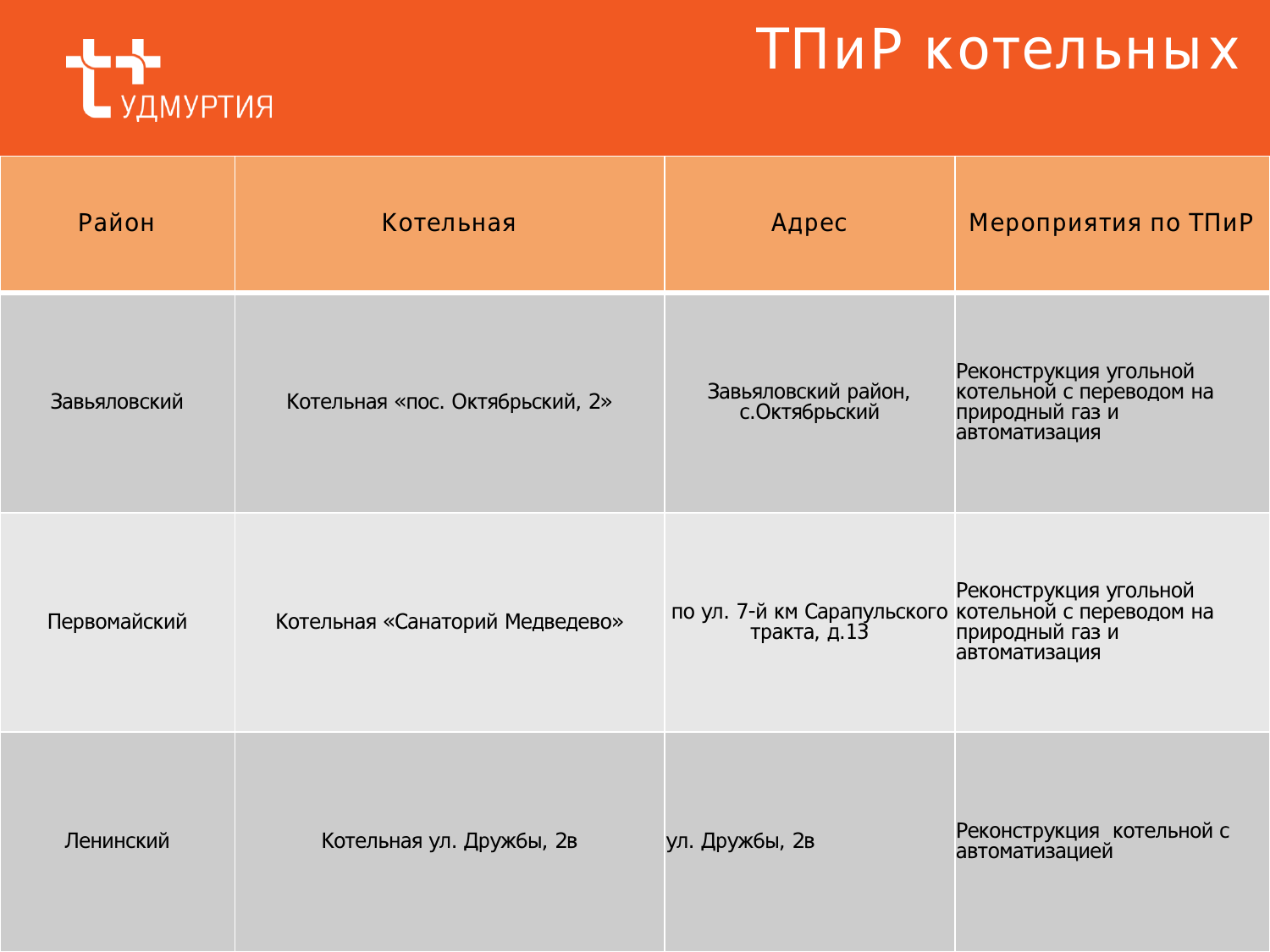

# ТПиР котельных
| Район | Котельная | Адрес | Мероприятия по ТПиР |
| --- | --- | --- | --- |
| Завьяловский | Котельная «пос. Октябрьский, 2» | Завьяловский район, с.Октябрьский | Реконструкция угольной котельной с переводом на природный газ и автоматизация |
| Первомайский | Котельная «Санаторий Медведево» | по ул. 7-й км Сарапульского тракта, д.13 | Реконструкция угольной котельной с переводом на природный газ и автоматизация |
| Ленинский | Котельная ул. Дружбы, 2в | ул. Дружбы, 2в | Реконструкция котельной с автоматизацией |

6